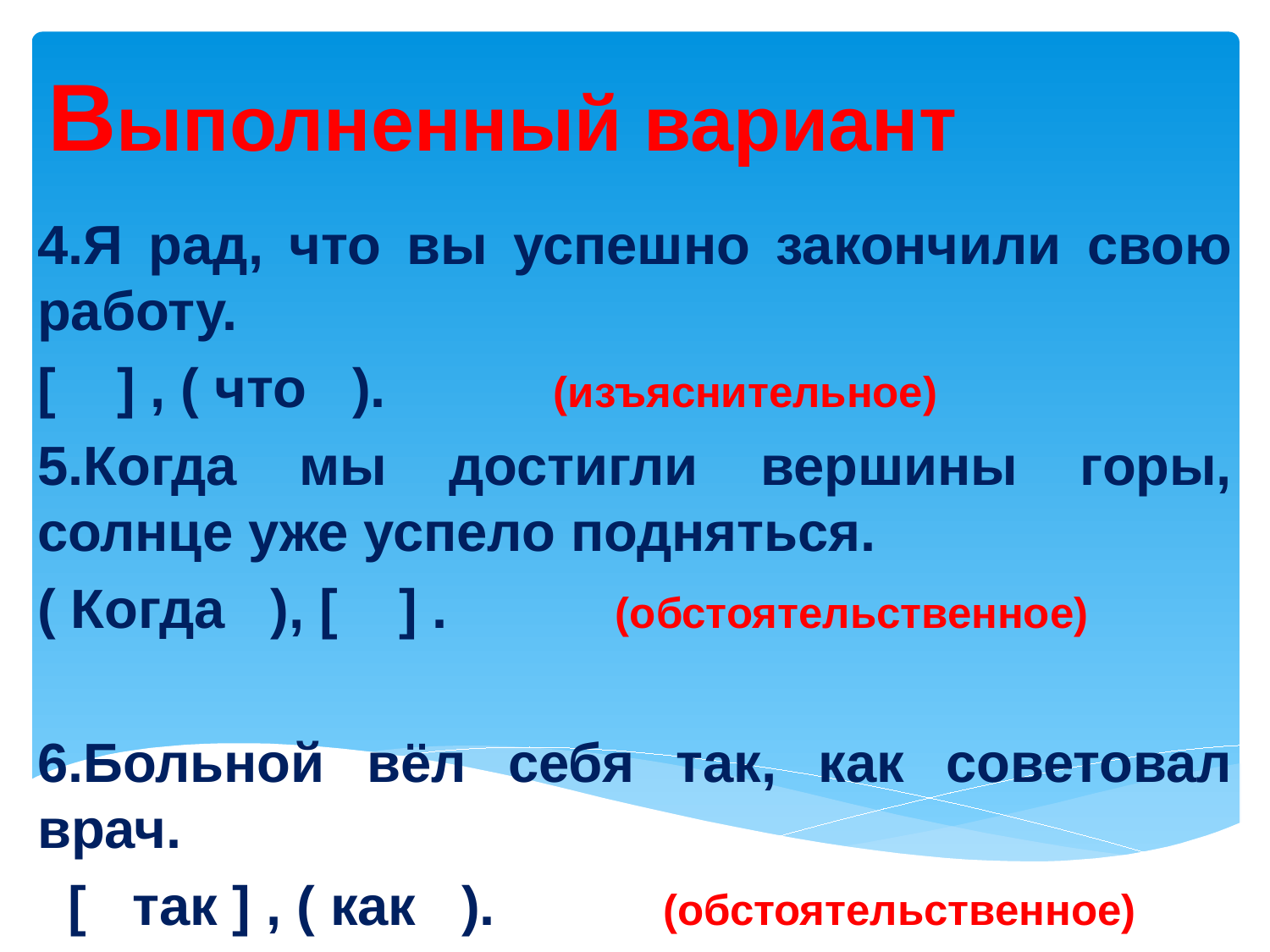

# Выполненный вариант

4.Я рад, что вы успешно закончили свою работу.
[    ] , ( что   ).           (изъяснительное)
5.Когда мы достигли вершины горы, солнце уже успело подняться.
( Когда   ), [    ] .           (обстоятельственное)

6.Больной вёл себя так, как советовал врач.
  [   так ] , ( как   ).           (обстоятельственное)